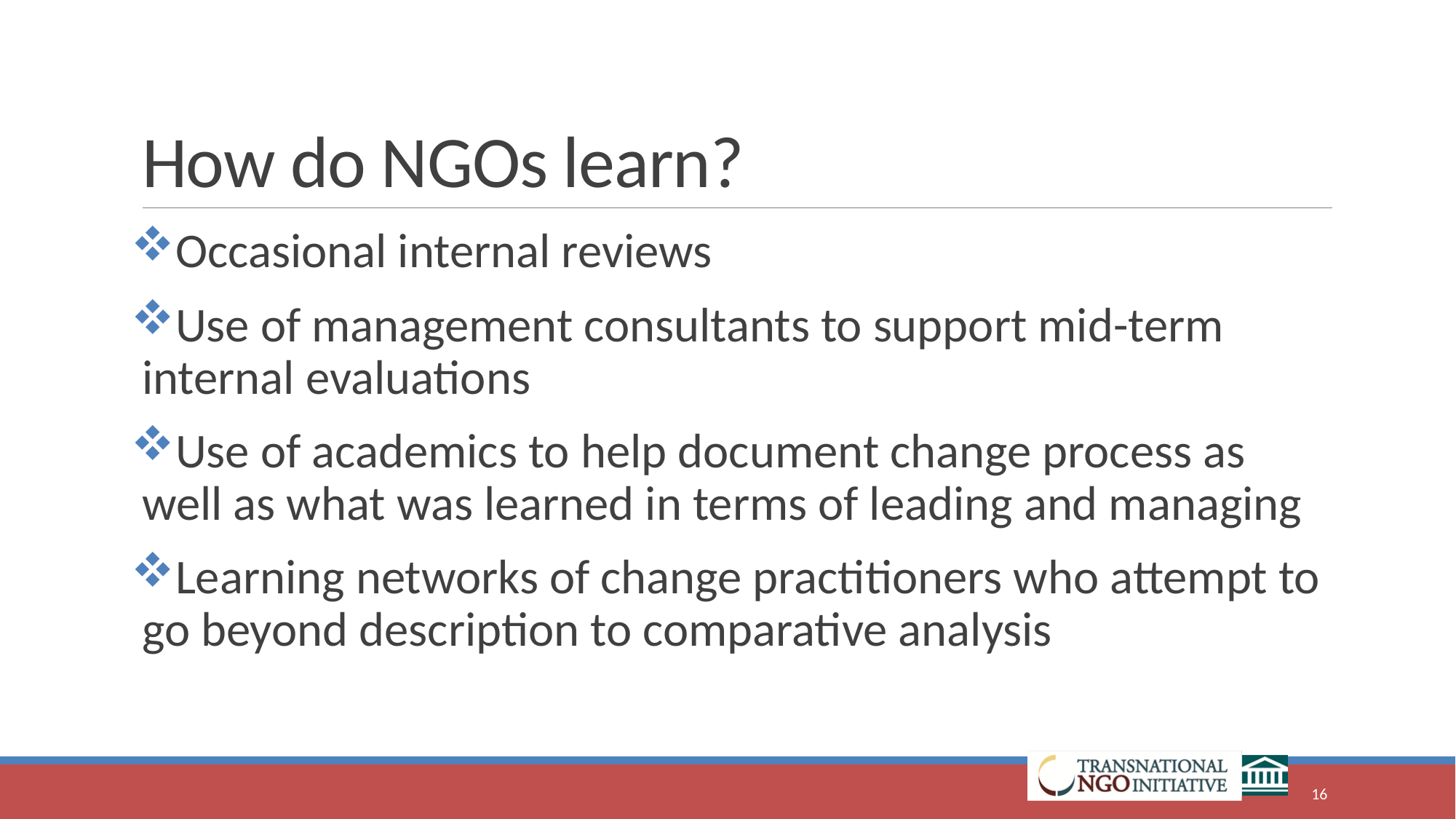

# How do NGOs learn?
Occasional internal reviews
Use of management consultants to support mid-term internal evaluations
Use of academics to help document change process as well as what was learned in terms of leading and managing
Learning networks of change practitioners who attempt to go beyond description to comparative analysis

16